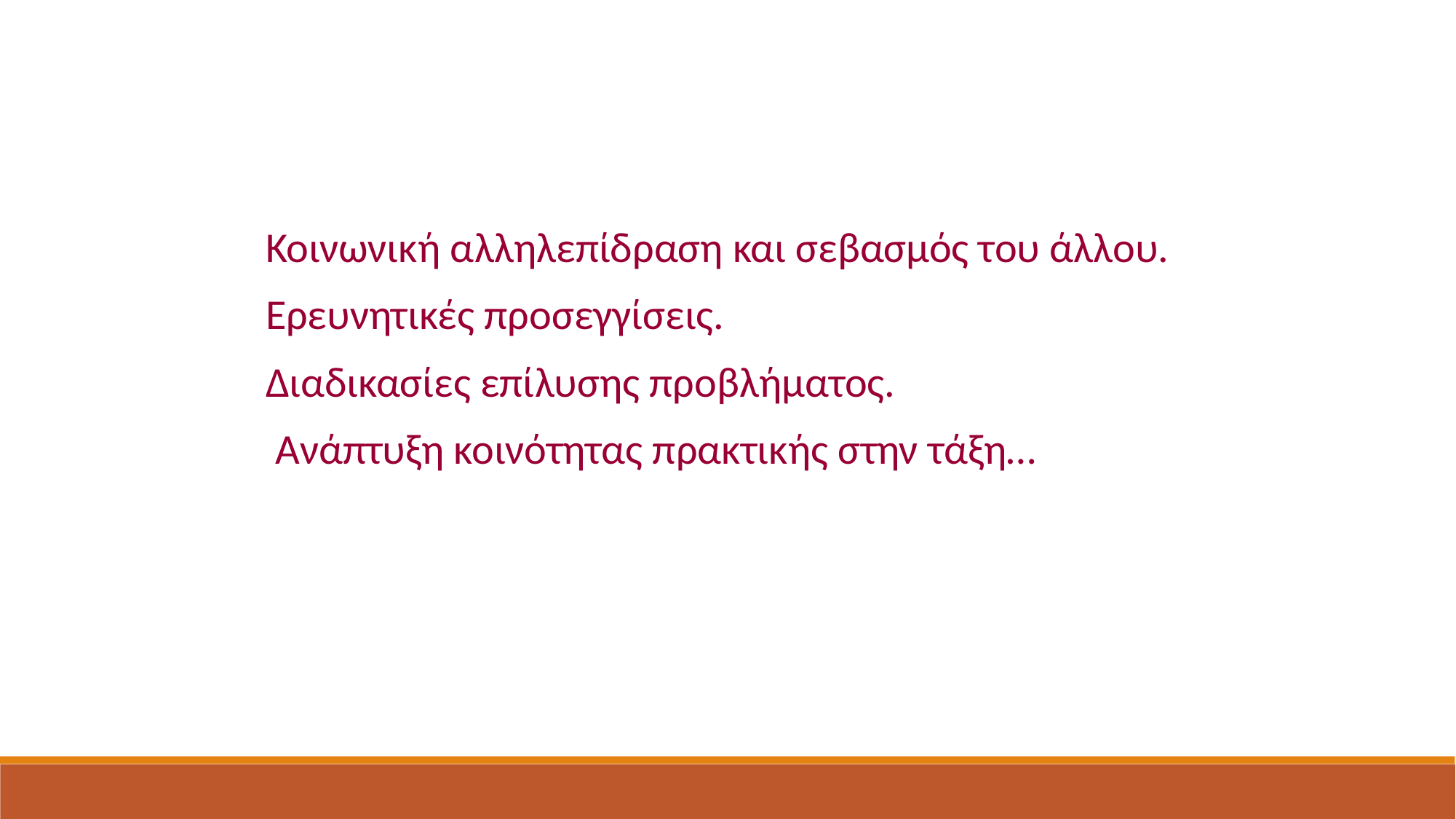

Κοινωνική αλληλεπίδραση και σεβασμός του άλλου.
Ερευνητικές προσεγγίσεις.
Διαδικασίες επίλυσης προβλήματος.
 Ανάπτυξη κοινότητας πρακτικής στην τάξη…